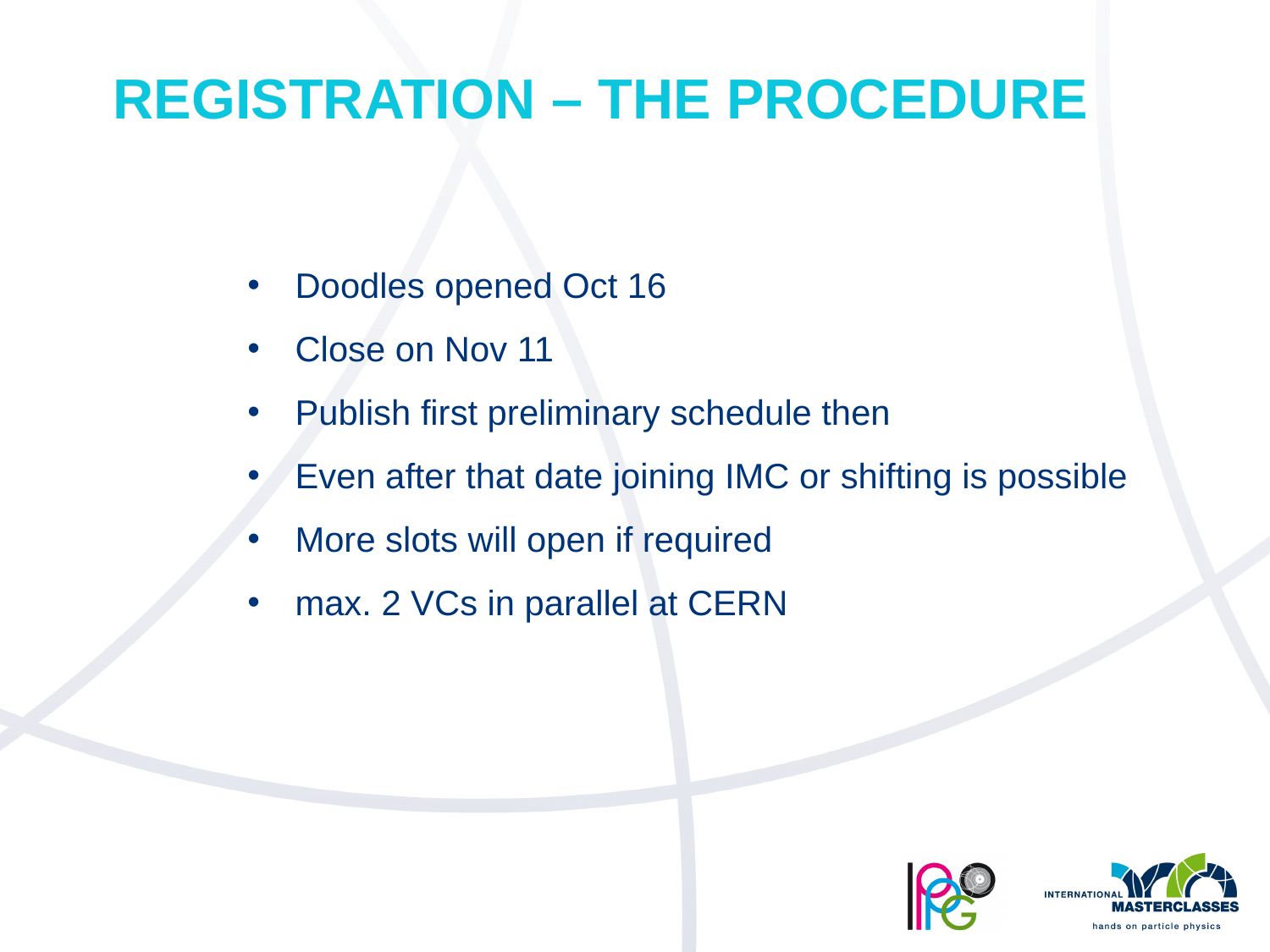

Registration – The procedure
Doodles opened Oct 16
Close on Nov 11
Publish first preliminary schedule then
Even after that date joining IMC or shifting is possible
More slots will open if required
max. 2 VCs in parallel at CERN